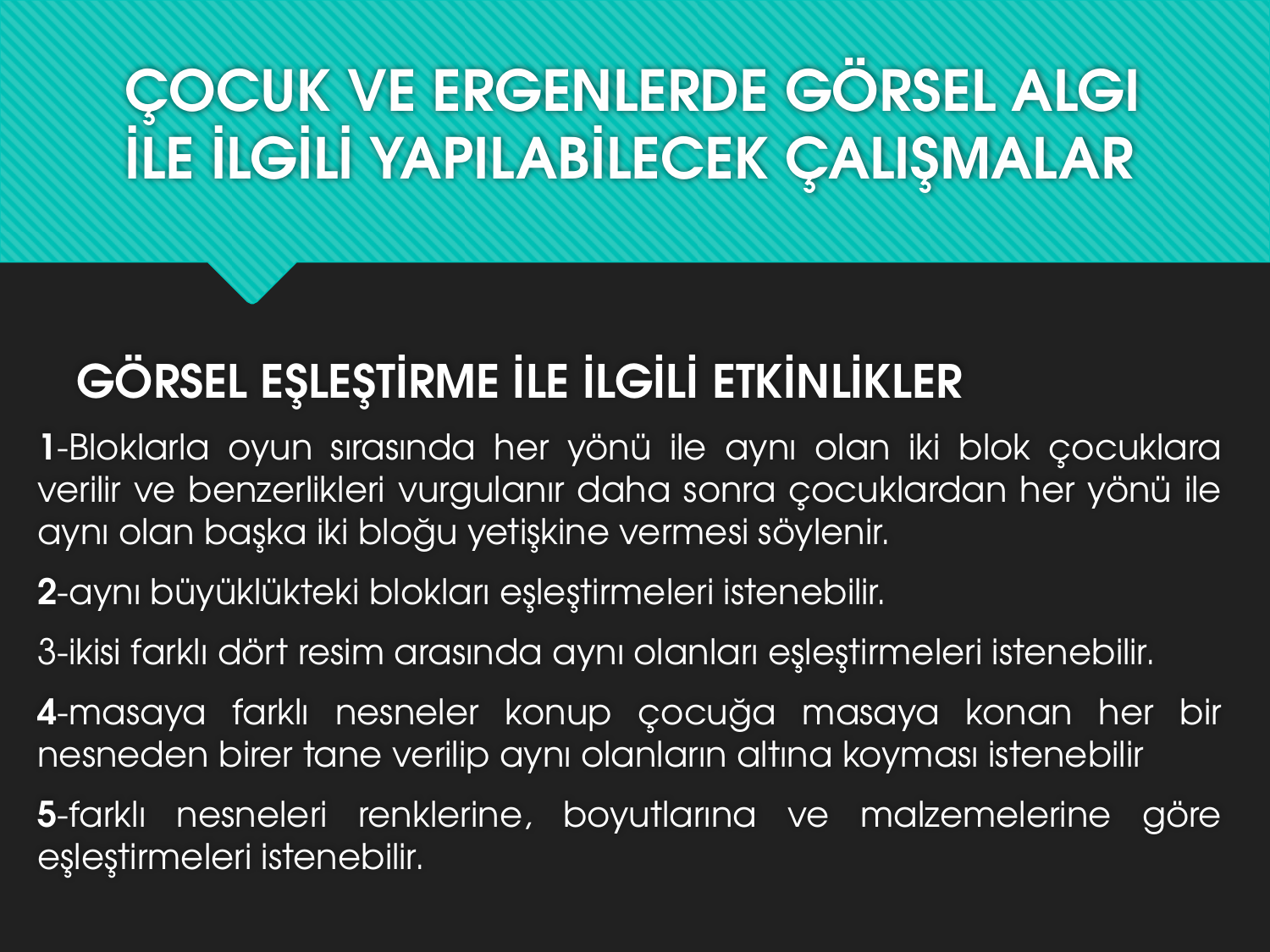

# ÇOCUK VE ERGENLERDE GÖRSEL ALGI İLE İLGİLİ YAPILABİLECEK ÇALIŞMALAR
   GÖRSEL EŞLEŞTİRME İLE İLGİLİ ETKİNLİKLER
1-Bloklarla oyun sırasında her yönü ile aynı olan iki blok çocuklara verilir ve benzerlikleri vurgulanır daha sonra çocuklardan her yönü ile aynı olan başka iki bloğu yetişkine vermesi söylenir.
2-aynı büyüklükteki blokları eşleştirmeleri istenebilir.
3-ikisi farklı dört resim arasında aynı olanları eşleştirmeleri istenebilir.
4-masaya farklı nesneler konup çocuğa masaya konan her bir nesneden birer tane verilip aynı olanların altına koyması istenebilir
5-farklı nesneleri renklerine, boyutlarına ve malzemelerine göre eşleştirmeleri istenebilir.